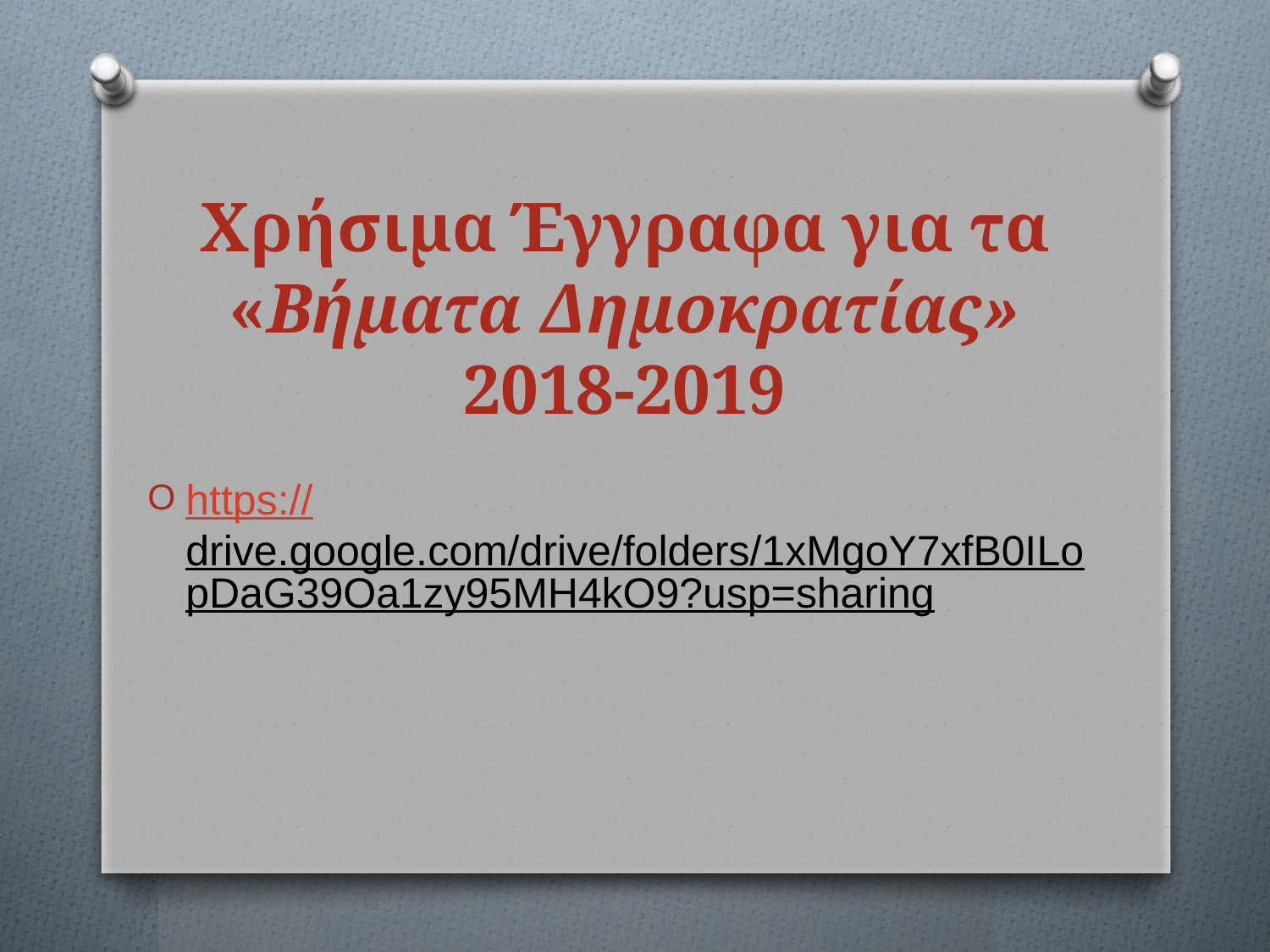

# Χρήσιμα Έγγραφα για τα «Βήματα Δημοκρατίας» 2018-2019
https://drive.google.com/drive/folders/1xMgoY7xfB0ILopDaG39Oa1zy95MH4kO9?usp=sharing